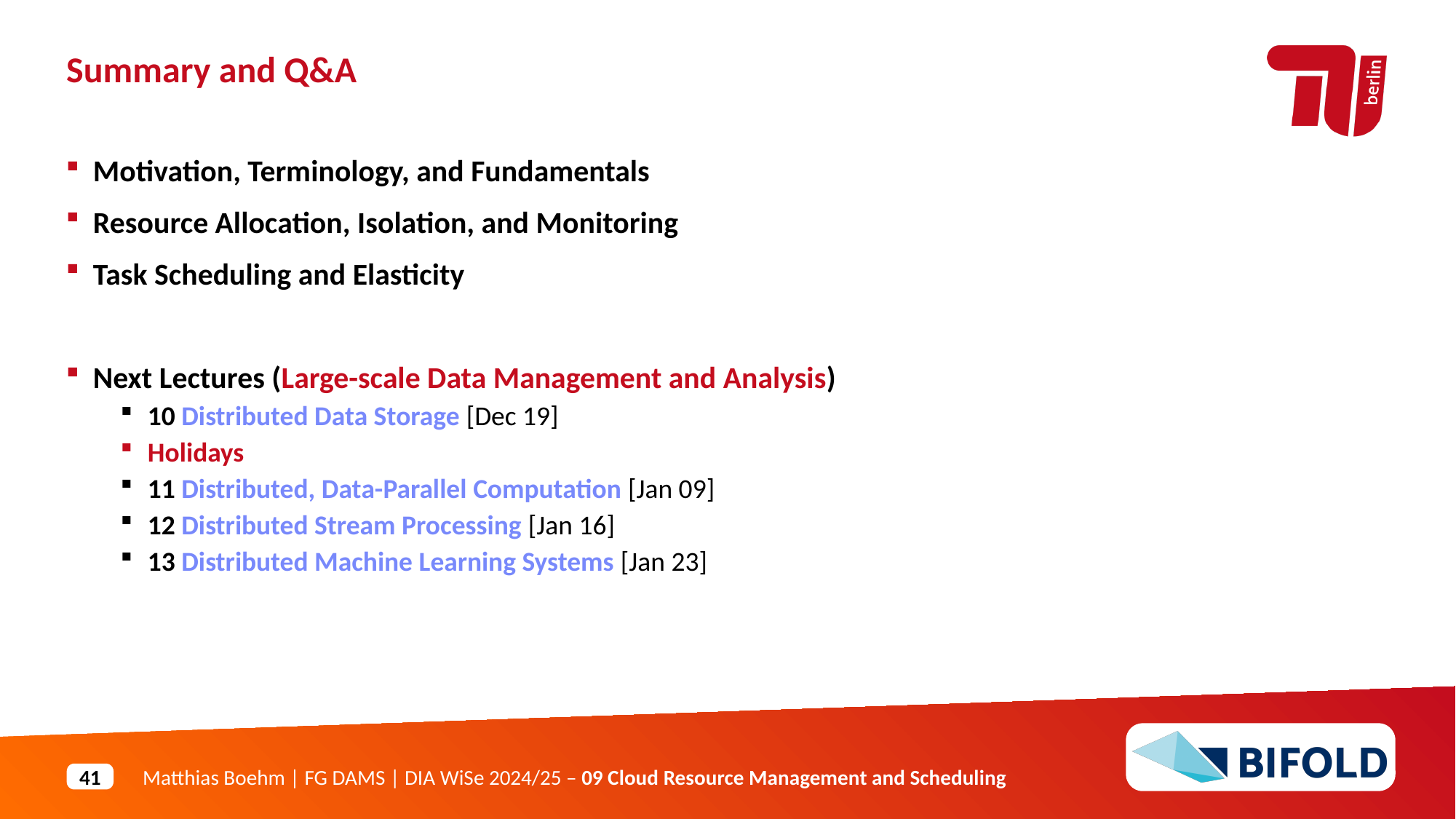

Summary and Q&A
Motivation, Terminology, and Fundamentals
Resource Allocation, Isolation, and Monitoring
Task Scheduling and Elasticity

Next Lectures (Large-scale Data Management and Analysis)
10 Distributed Data Storage [Dec 19]
Holidays
11 Distributed, Data-Parallel Computation [Jan 09]
12 Distributed Stream Processing [Jan 16]
13 Distributed Machine Learning Systems [Jan 23]